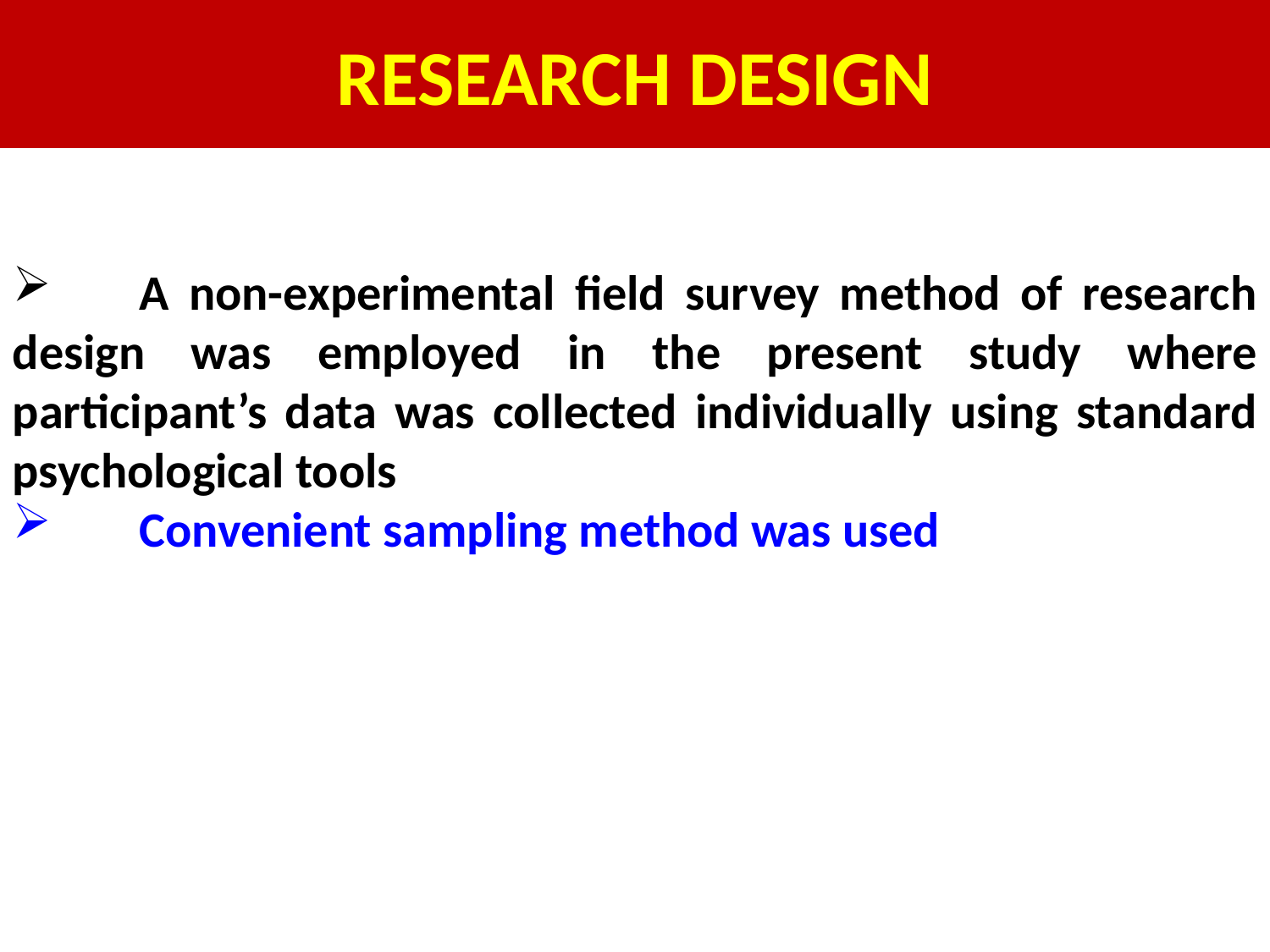

# RESEARCH DESIGN
	A non-experimental field survey method of research design was employed in the present study where participant’s data was collected individually using standard psychological tools
	Convenient sampling method was used